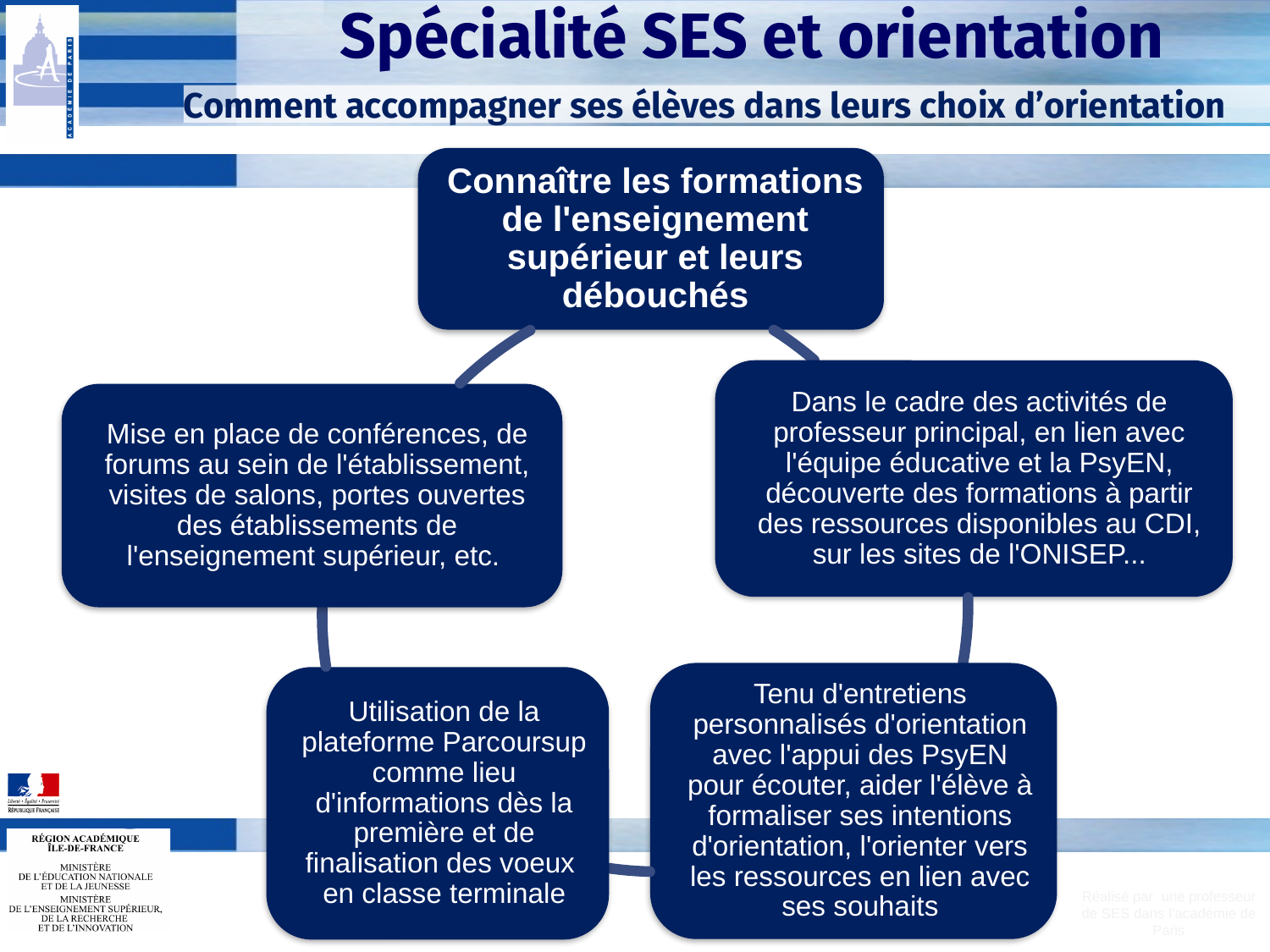

Spécialité SES et orientation
Comment accompagner ses élèves dans leurs choix d’orientation
Connaître les formations de l'enseignement supérieur et leurs débouchés
Dans le cadre des activités de professeur principal, en lien avec l'équipe éducative et la PsyEN, découverte des formations à partir des ressources disponibles au CDI, sur les sites de l'ONISEP...
Tenu d'entretiens personnalisés d'orientation avec l'appui des PsyEN pour écouter, aider l'élève à formaliser ses intentions d'orientation, l'orienter vers les ressources en lien avec ses souhaits
Utilisation de la plateforme Parcoursup comme lieu d'informations dès la première et de finalisation des voeux  en classe terminale
Mise en place de conférences, de forums au sein de l'établissement, visites de salons, portes ouvertes des établissements de l'enseignement supérieur, etc.
Réalisé par  une professeur de SES dans l’académie de Paris